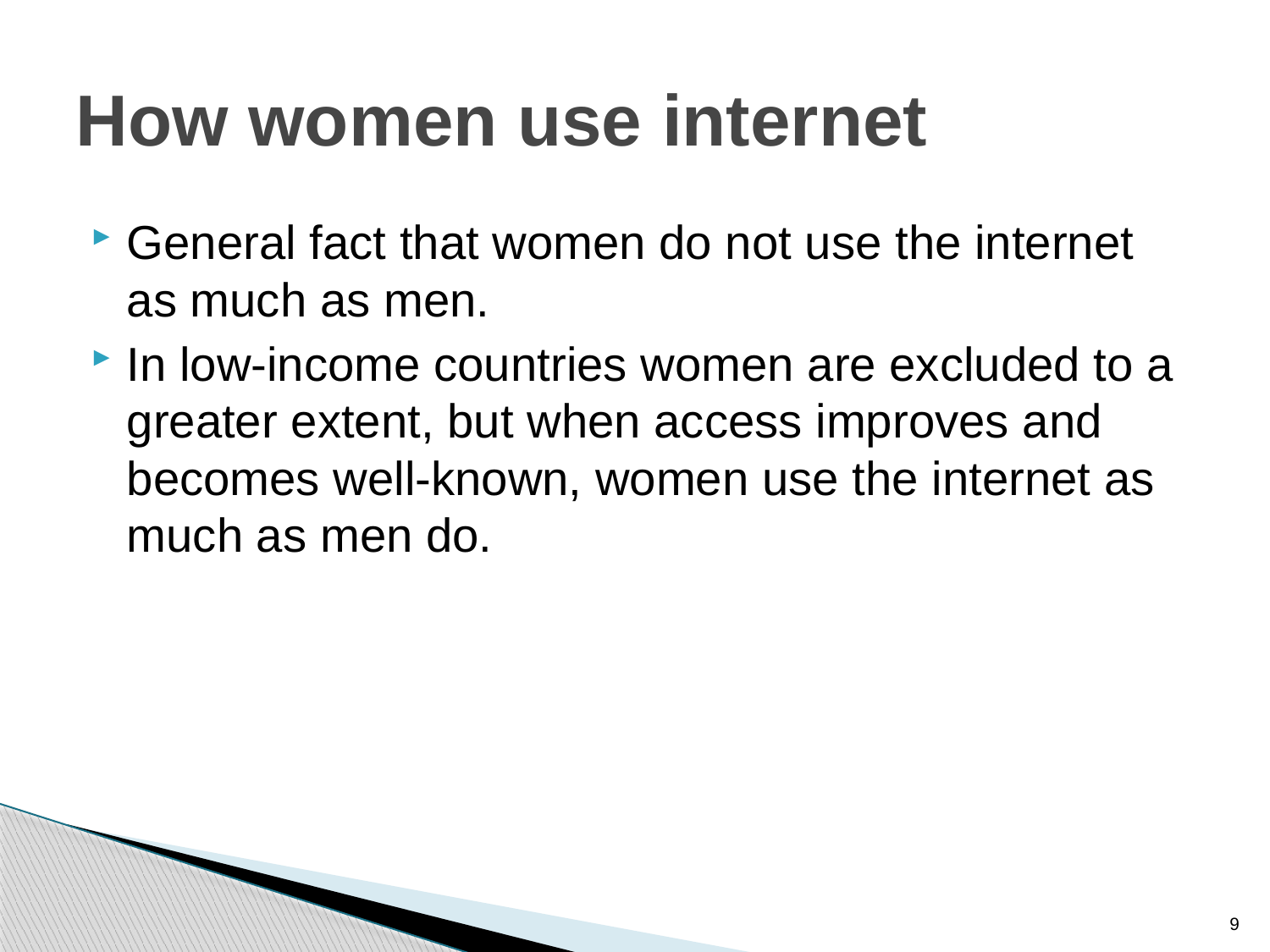

# How women use internet
General fact that women do not use the internet as much as men.
In low-income countries women are excluded to a greater extent, but when access improves and becomes well-known, women use the internet as much as men do.
9